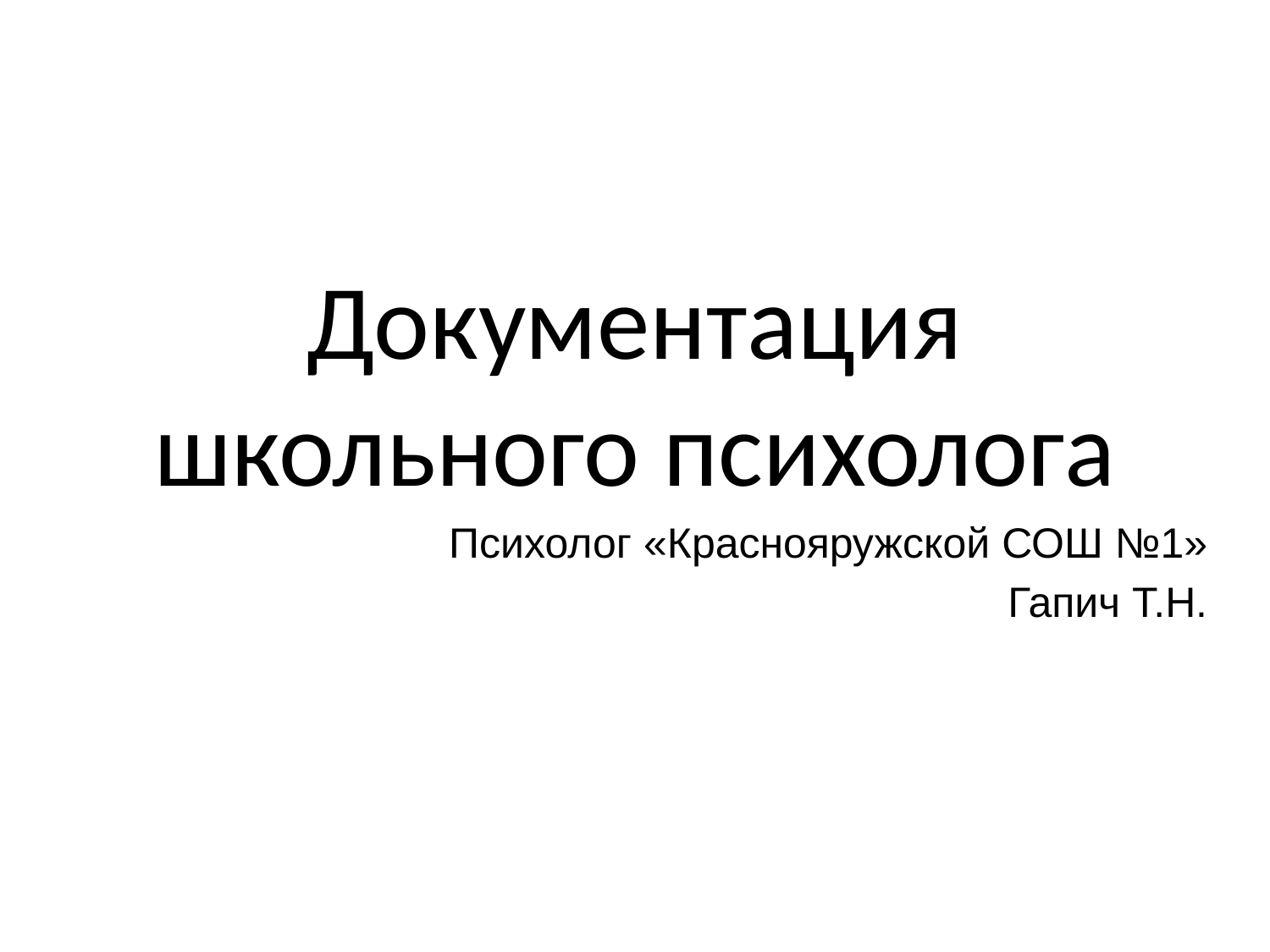

Документация школьного психолога
Психолог «Краснояружской СОШ №1»
Гапич Т.Н.